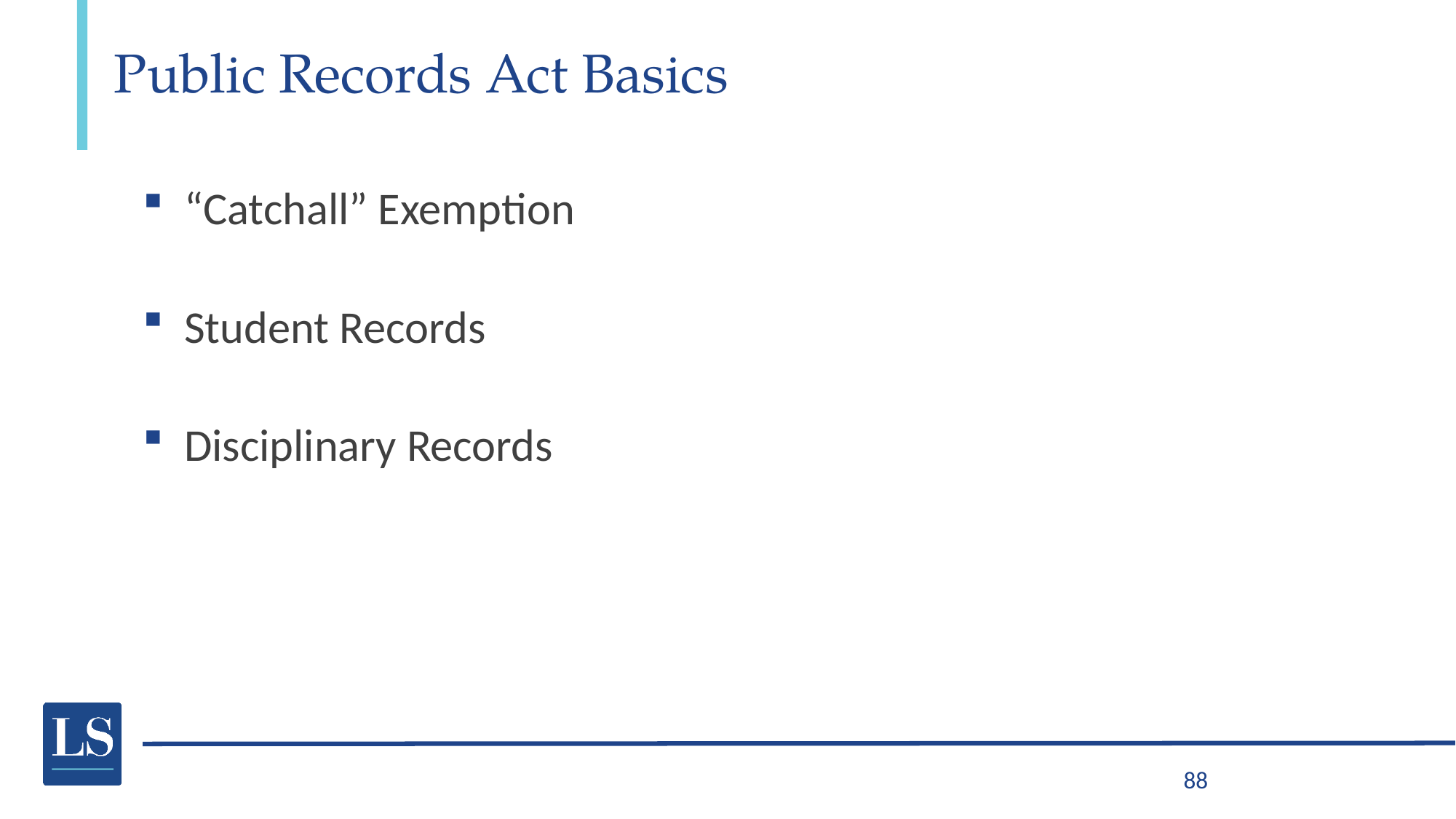

# Public Records Act Basics
“Catchall” Exemption
Student Records
Disciplinary Records
88